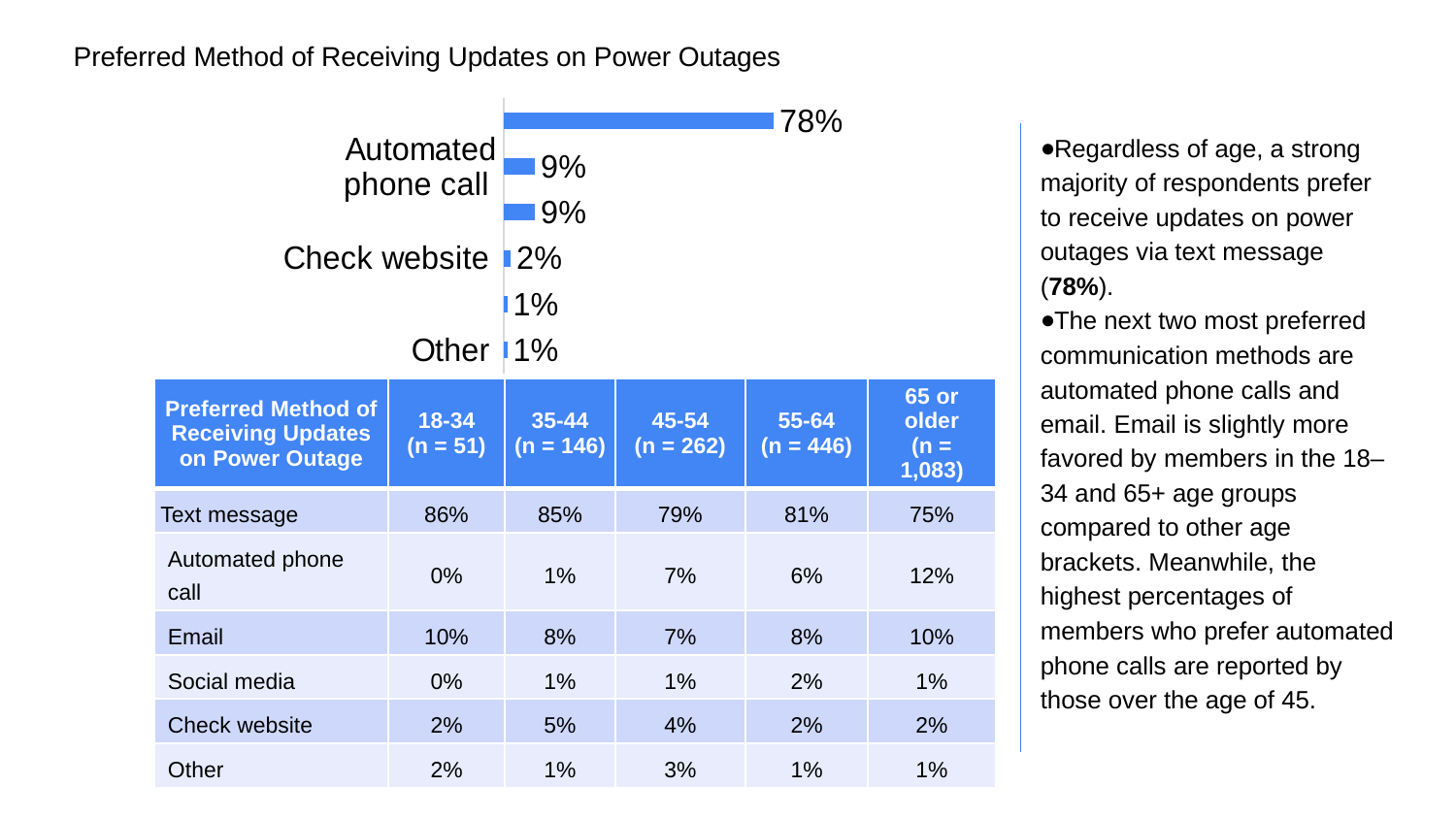

# Preferred Method of Receiving Updates on Power Outages

### Chart

| Category | Series 1 |
|---|---|
| Other  | 0.01 |
| Social media  | 0.01 |
| Check website  | 0.02 |
| Email | 0.09 |
| Automated phone call  | 0.09 |
| Text message  | 0.78 |
Regardless of age, a strong majority of respondents prefer to receive updates on power outages via text message (78%).
The next two most preferred communication methods are automated phone calls and email. Email is slightly more favored by members in the 18–34 and 65+ age groups compared to other age brackets. Meanwhile, the highest percentages of members who prefer automated phone calls are reported by those over the age of 45.
| Preferred Method of Receiving Updates on Power Outage | 18-34 (n = 51) | 35-44 (n = 146) | 45-54 (n = 262) | 55-64 (n = 446) | 65 or older (n = 1,083) |
| --- | --- | --- | --- | --- | --- |
| Text message | 86% | 85% | 79% | 81% | 75% |
| Automated phone call | 0% | 1% | 7% | 6% | 12% |
| Email | 10% | 8% | 7% | 8% | 10% |
| Social media | 0% | 1% | 1% | 2% | 1% |
| Check website | 2% | 5% | 4% | 2% | 2% |
| Other | 2% | 1% | 3% | 1% | 1% |